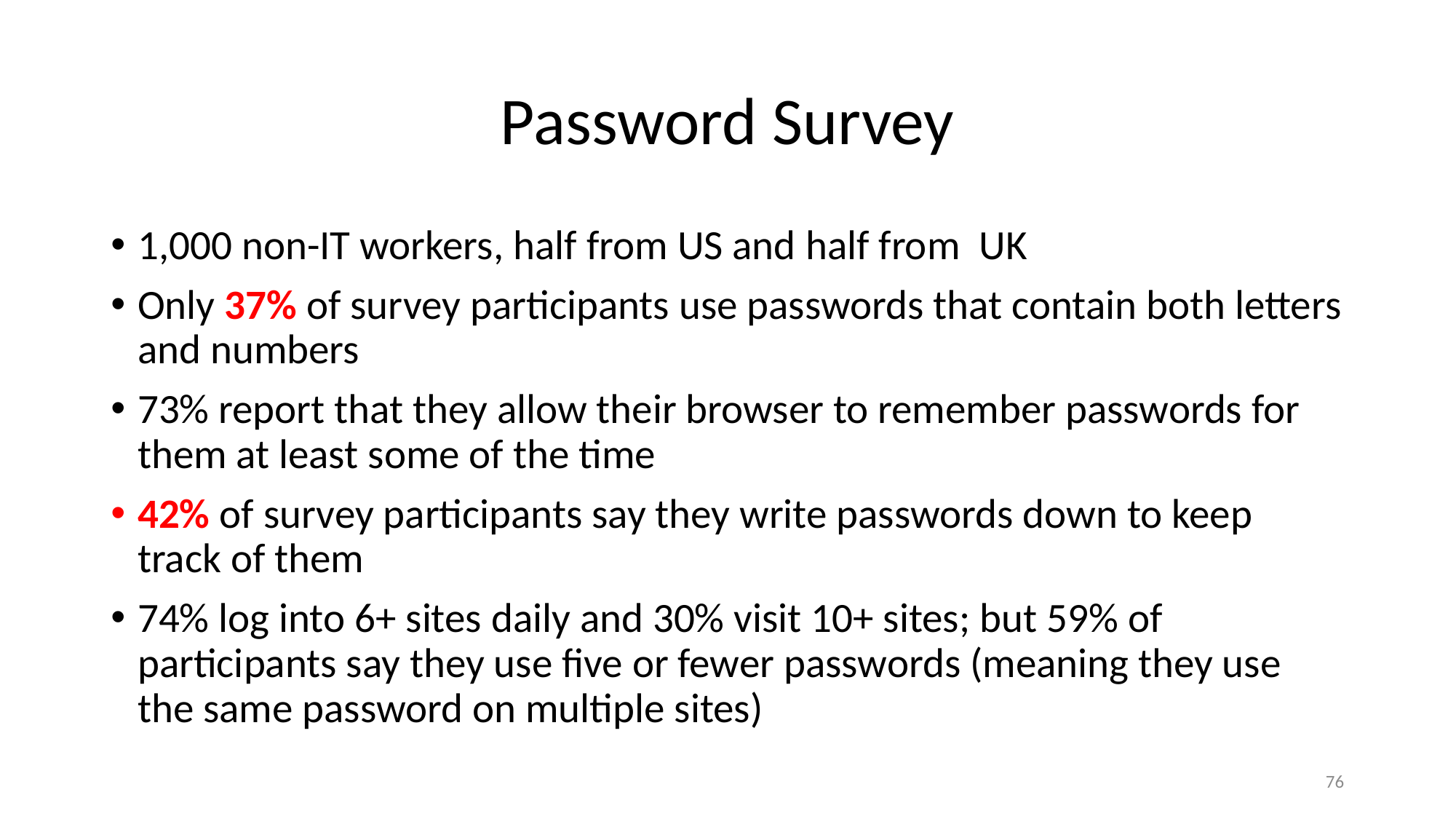

# Password Survey
1,000 non-IT workers, half from US and half from  UK
Only 37% of survey participants use passwords that contain both letters and numbers
73% report that they allow their browser to remember passwords for them at least some of the time
42% of survey participants say they write passwords down to keep track of them
74% log into 6+ sites daily and 30% visit 10+ sites; but 59% of participants say they use five or fewer passwords (meaning they use the same password on multiple sites)
76